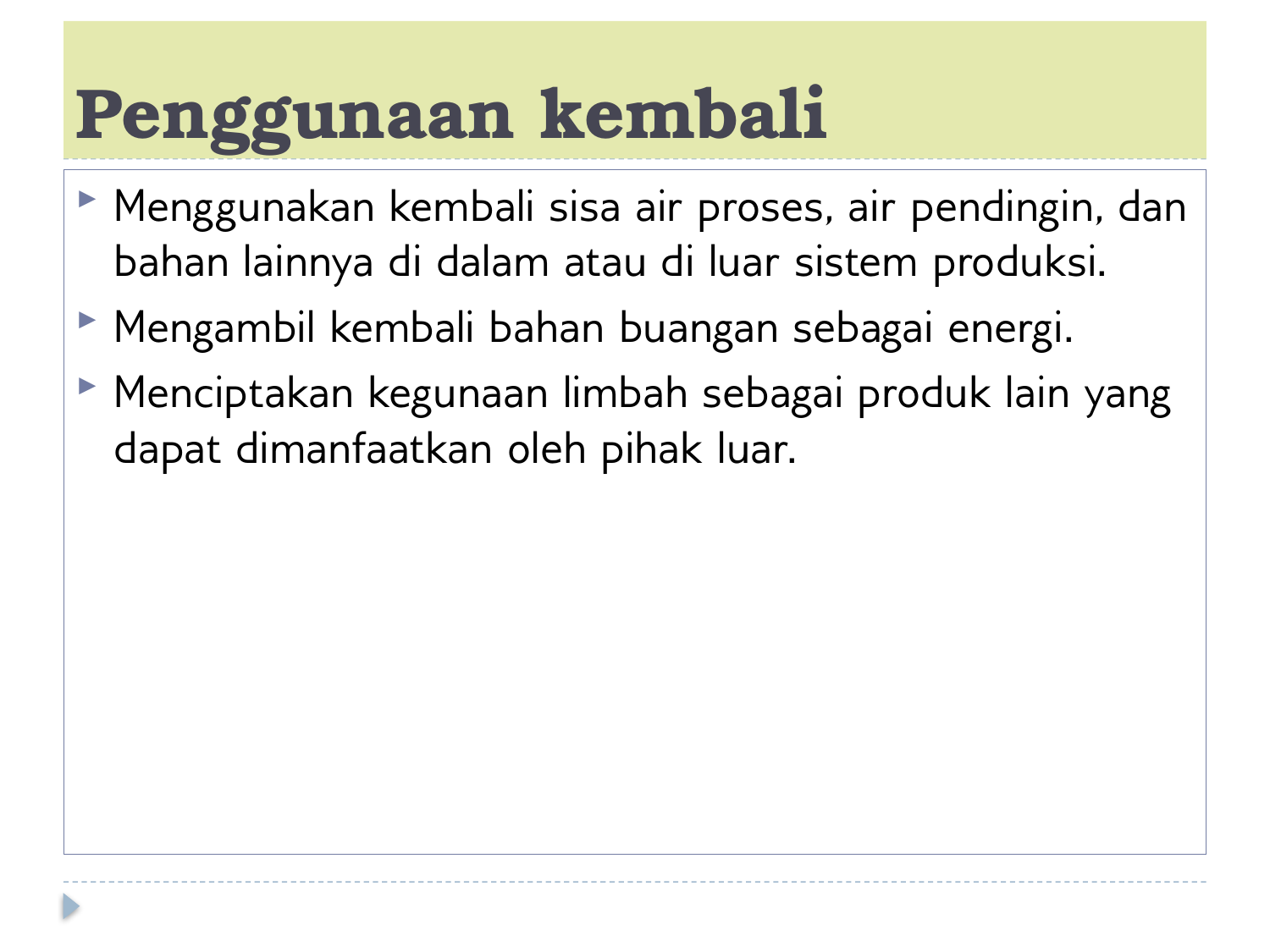

# Penggunaan kembali
Menggunakan kembali sisa air proses, air pendingin, dan bahan lainnya di dalam atau di luar sistem produksi.
Mengambil kembali bahan buangan sebagai energi.
Menciptakan kegunaan limbah sebagai produk lain yang dapat dimanfaatkan oleh pihak luar.